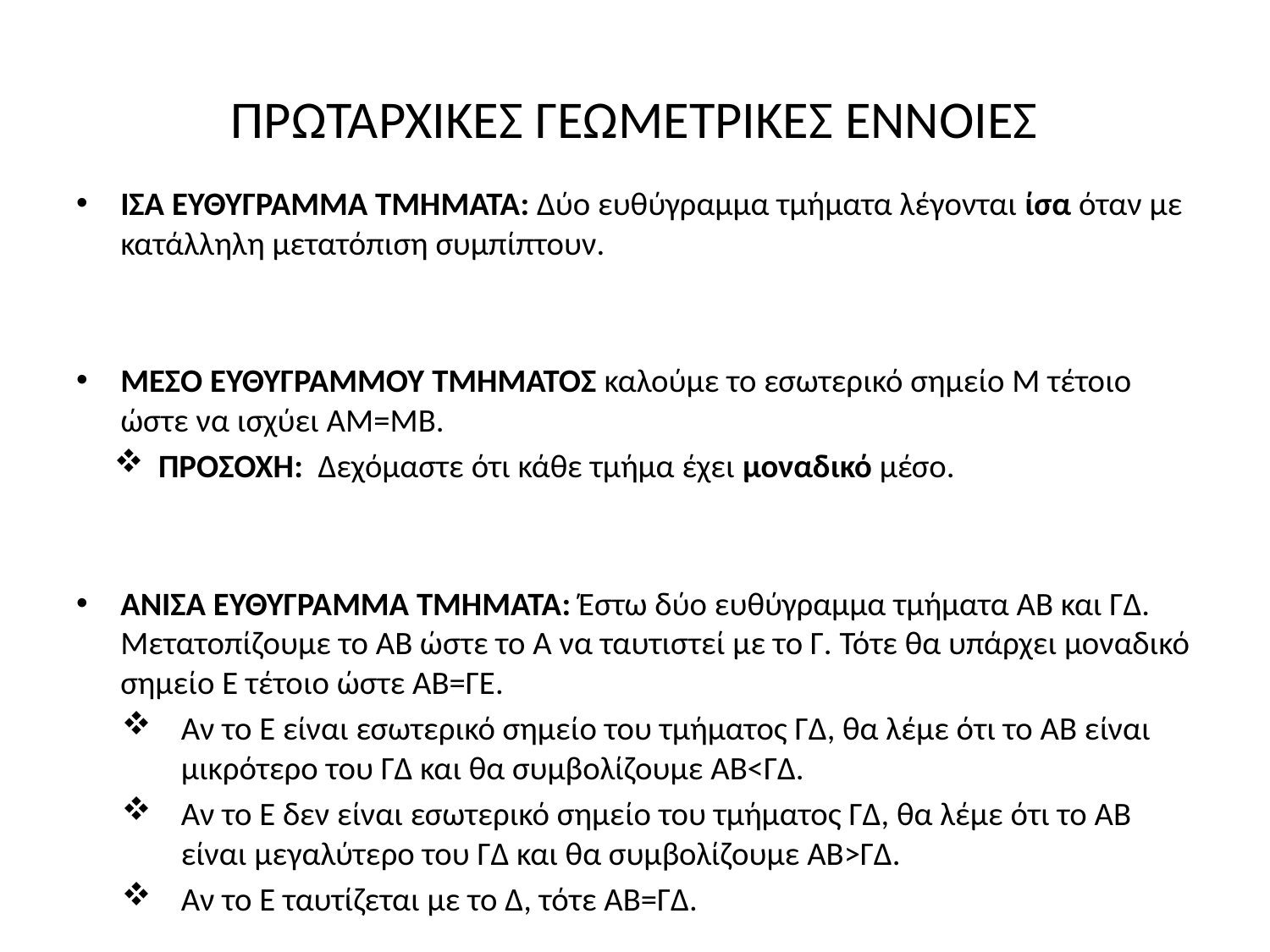

# ΠΡΩΤΑΡΧΙΚΕΣ ΓΕΩΜΕΤΡΙΚΕΣ ΕΝΝΟΙΕΣ
ΙΣΑ ΕΥΘΥΓΡΑΜΜΑ ΤΜΗΜΑΤΑ: Δύο ευθύγραμμα τμήματα λέγονται ίσα όταν με κατάλληλη μετατόπιση συμπίπτουν.

ΜΕΣΟ ΕΥΘΥΓΡΑΜΜΟΥ ΤΜΗΜΑΤΟΣ καλούμε το εσωτερικό σημείο Μ τέτοιο ώστε να ισχύει ΑΜ=ΜΒ.
ΠΡΟΣΟΧΗ:  Δεχόμαστε ότι κάθε τμήμα έχει μοναδικό μέσο.

ΑΝΙΣΑ ΕΥΘΥΓΡΑΜΜΑ ΤΜΗΜΑΤΑ: Έστω δύο ευθύγραμμα τμήματα ΑΒ και ΓΔ. Μετατοπίζουμε το ΑΒ ώστε το Α να ταυτιστεί με το Γ. Τότε θα υπάρχει μοναδικό σημείο Ε τέτοιο ώστε ΑΒ=ΓΕ.
Αν το Ε είναι εσωτερικό σημείο του τμήματος ΓΔ, θα λέμε ότι το ΑΒ είναι μικρότερο του ΓΔ και θα συμβολίζουμε ΑΒ<ΓΔ.
Αν το Ε δεν είναι εσωτερικό σημείο του τμήματος ΓΔ, θα λέμε ότι το ΑΒ είναι μεγαλύτερο του ΓΔ και θα συμβολίζουμε ΑΒ>ΓΔ.
Αν το Ε ταυτίζεται με το Δ, τότε ΑΒ=ΓΔ.